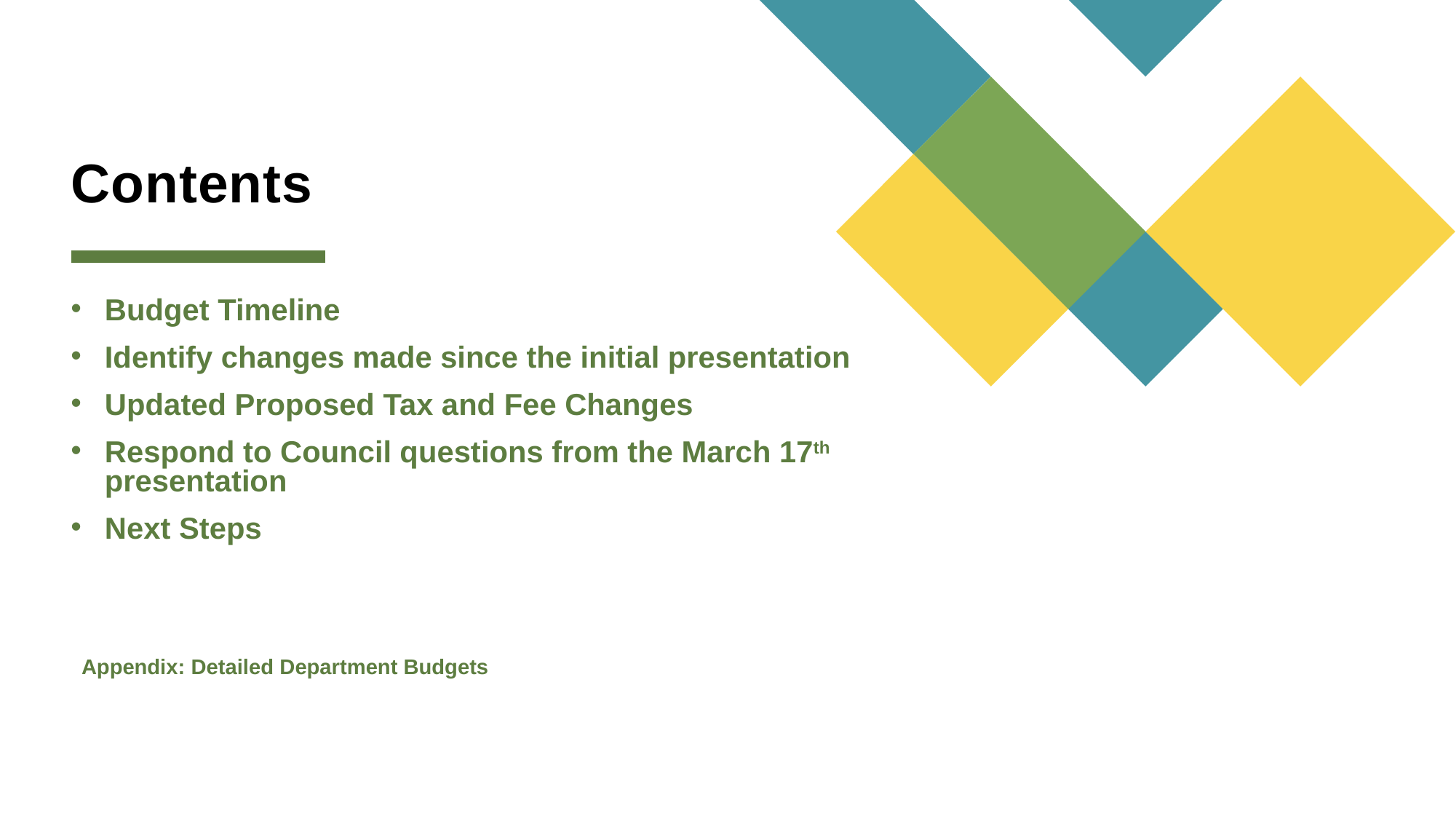

# Contents
Budget Timeline
Identify changes made since the initial presentation
Updated Proposed Tax and Fee Changes
Respond to Council questions from the March 17th presentation
Next Steps
Appendix: Detailed Department Budgets